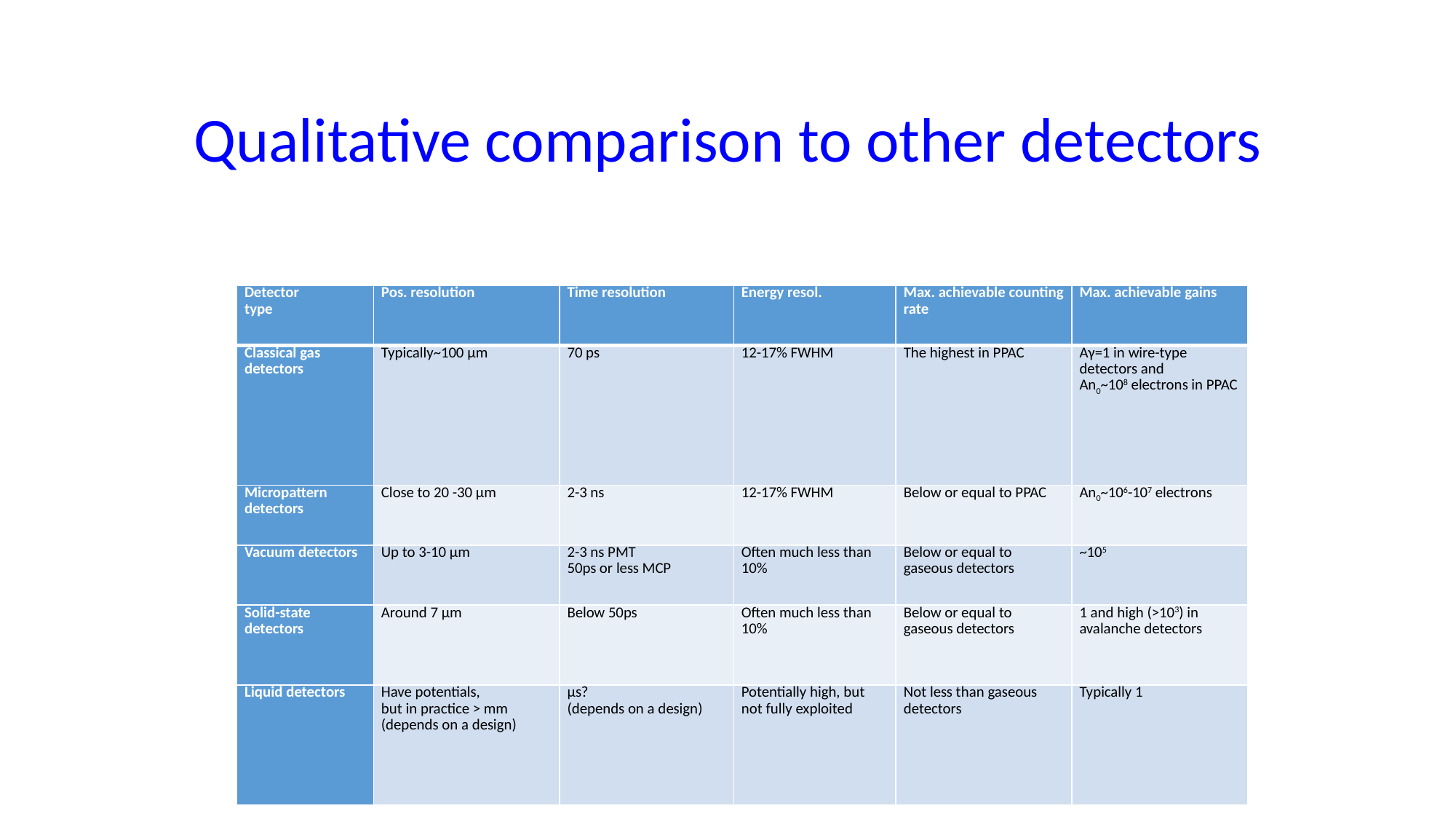

# Qualitative comparison to other detectors
| Detector type | Pos. resolution | Time resolution | Energy resol. | Max. achievable counting rate | Max. achievable gains |
| --- | --- | --- | --- | --- | --- |
| Classical gas detectors | Typically~100 µm | 70 ps | 12-17% FWHM | The highest in PPAC | Aγ=1 in wire-type detectors and An0~108 electrons in PPAC |
| Micropattern detectors | Close to 20 -30 µm | 2-3 ns | 12-17% FWHM | Below or equal to PPAC | An0~106-107 electrons |
| Vacuum detectors | Up to 3-10 µm | 2-3 ns PMT 50ps or less MCP | Often much less than 10% | Below or equal to gaseous detectors | ~105 |
| Solid-state detectors | Around 7 µm | Below 50ps | Often much less than 10% | Below or equal to gaseous detectors | 1 and high (>103) in avalanche detectors |
| Liquid detectors | Have potentials, but in practice > mm (depends on a design) | µs? (depends on a design) | Potentially high, but not fully exploited | Not less than gaseous detectors | Typically 1 |